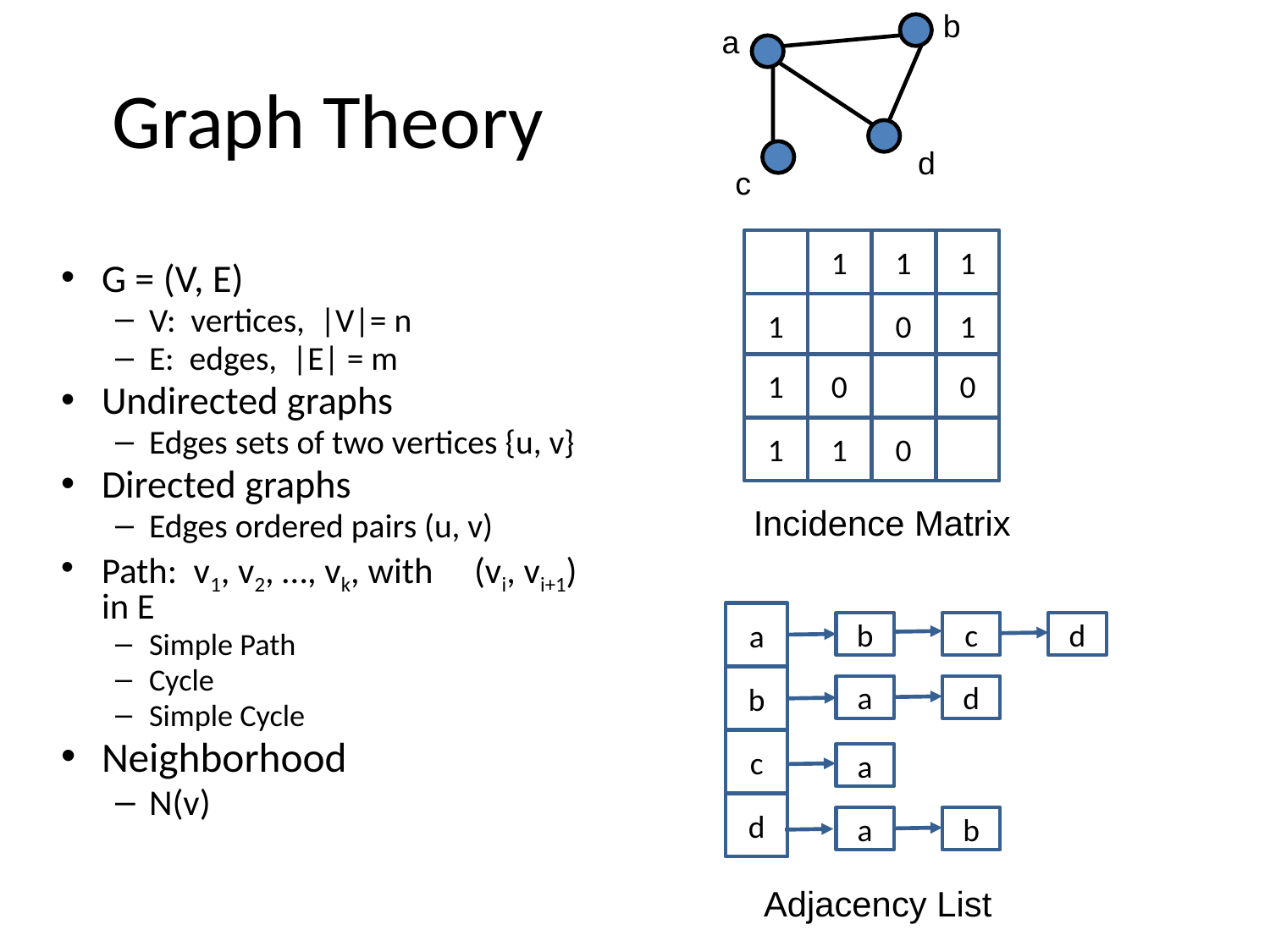

b

a
Explain that there will be some review from 326

# Graph Theory

d

c
By default |V| = n and |E| = m

1
1
1
G = (V, E)
V:  vertices,  |V|= n
E:  edges,  |E| = m
Undirected graphs
Edges sets of two vertices {u, v}
Directed graphs
Edges ordered pairs (u, v)
Path:  v1, v2, …, vk, with     (vi, vi+1) in E
Simple Path
Cycle
Simple Cycle
Neighborhood
N(v)

1

0
1
1
0

0
1
1
0

Incidence Matrix
a
b
c
d
b
a
d
c
a
d
a
b
Adjacency List